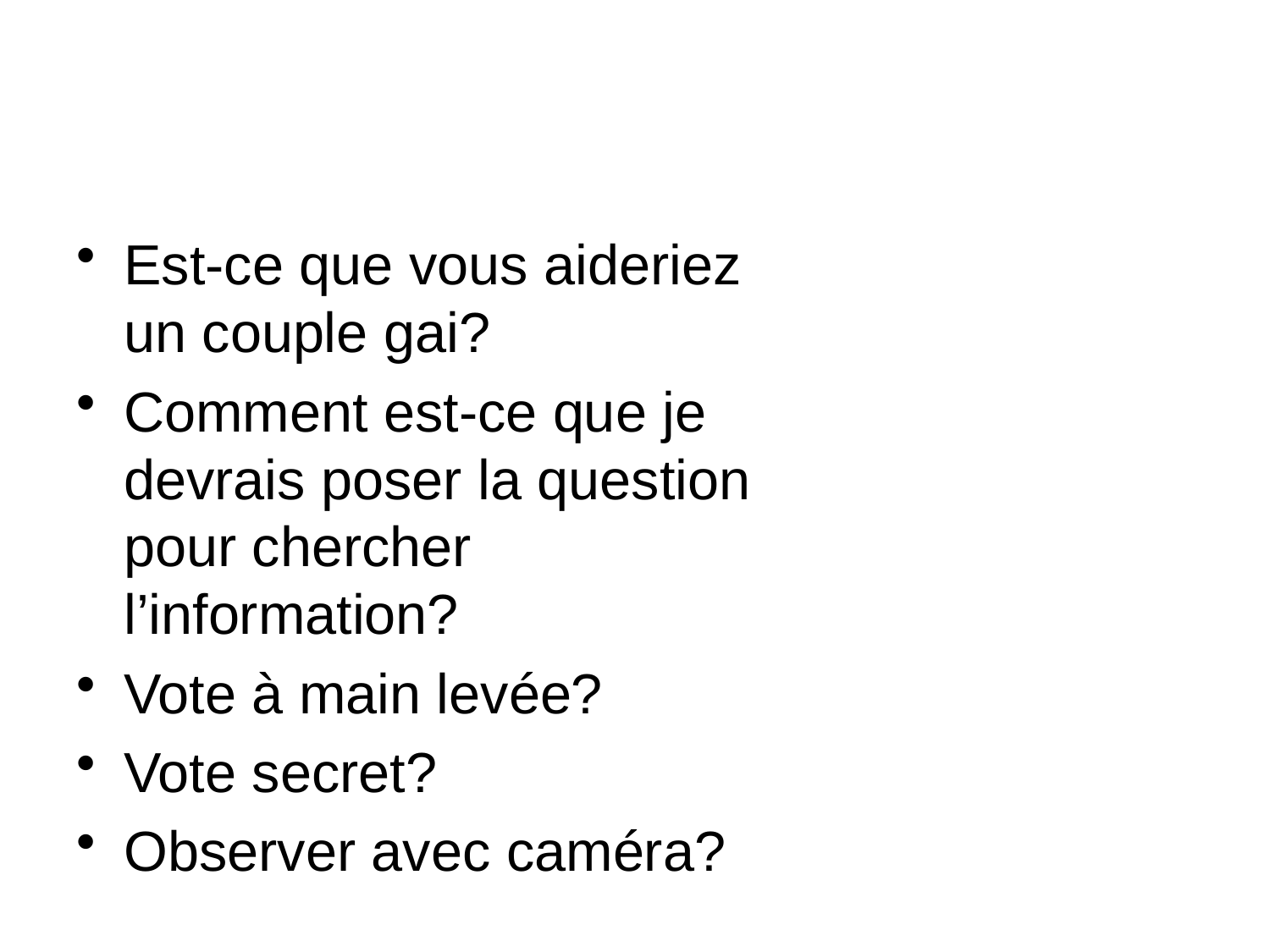

#
Est-ce que vous aideriez un couple gai?
Comment est-ce que je devrais poser la question pour chercher l’information?
Vote à main levée?
Vote secret?
Observer avec caméra?